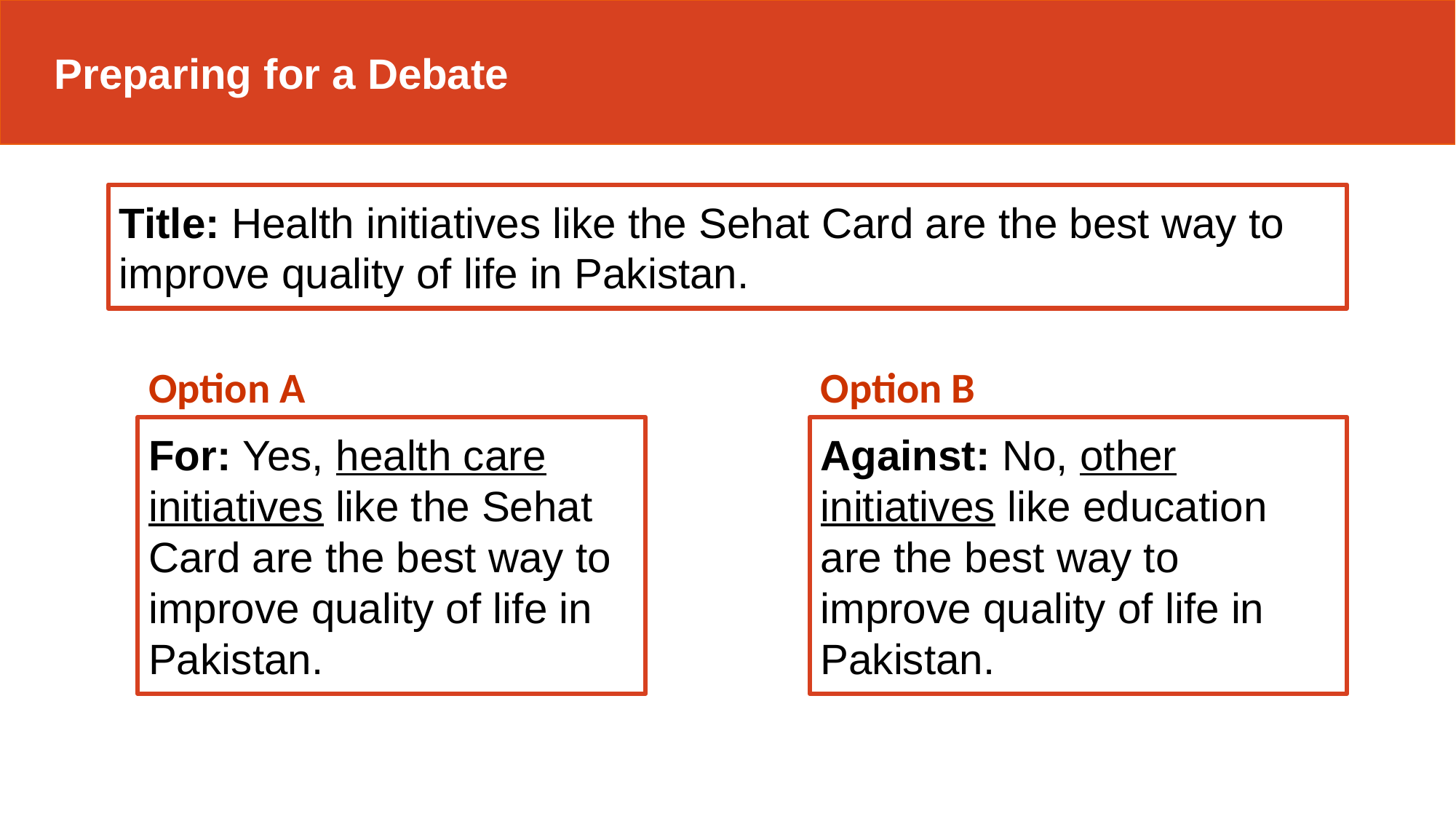

Preparing for a Debate
Title: Health initiatives like the Sehat Card are the best way to improve quality of life in Pakistan.

Option A
Option B
For: Yes, health care initiatives like the Sehat Card are the best way to improve quality of life in Pakistan.
Against: No, other initiatives like education are the best way to improve quality of life in Pakistan.